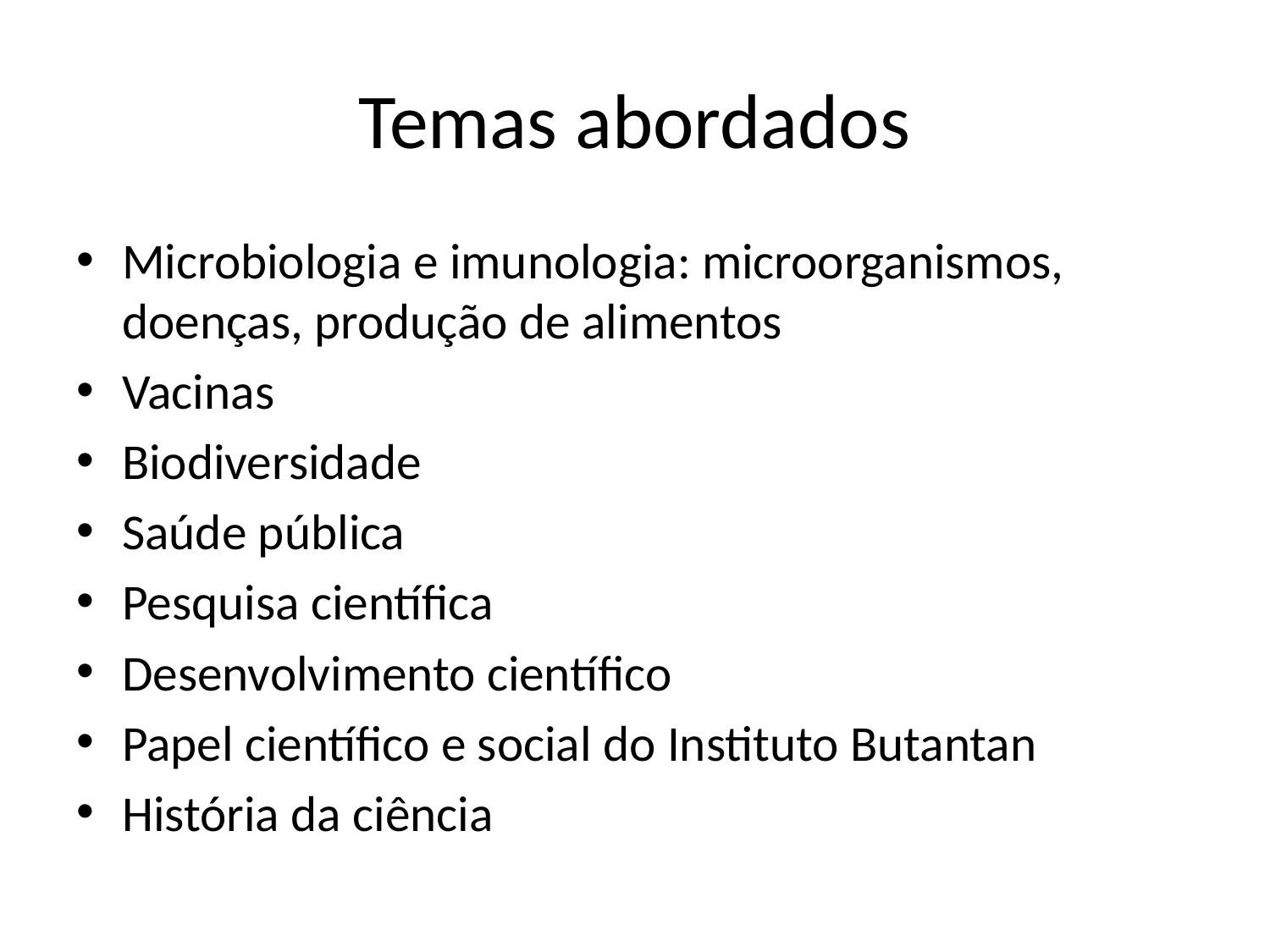

# Temas abordados
Microbiologia e imunologia: microorganismos, doenças, produção de alimentos
Vacinas
Biodiversidade
Saúde pública
Pesquisa científica
Desenvolvimento científico
Papel científico e social do Instituto Butantan
História da ciência